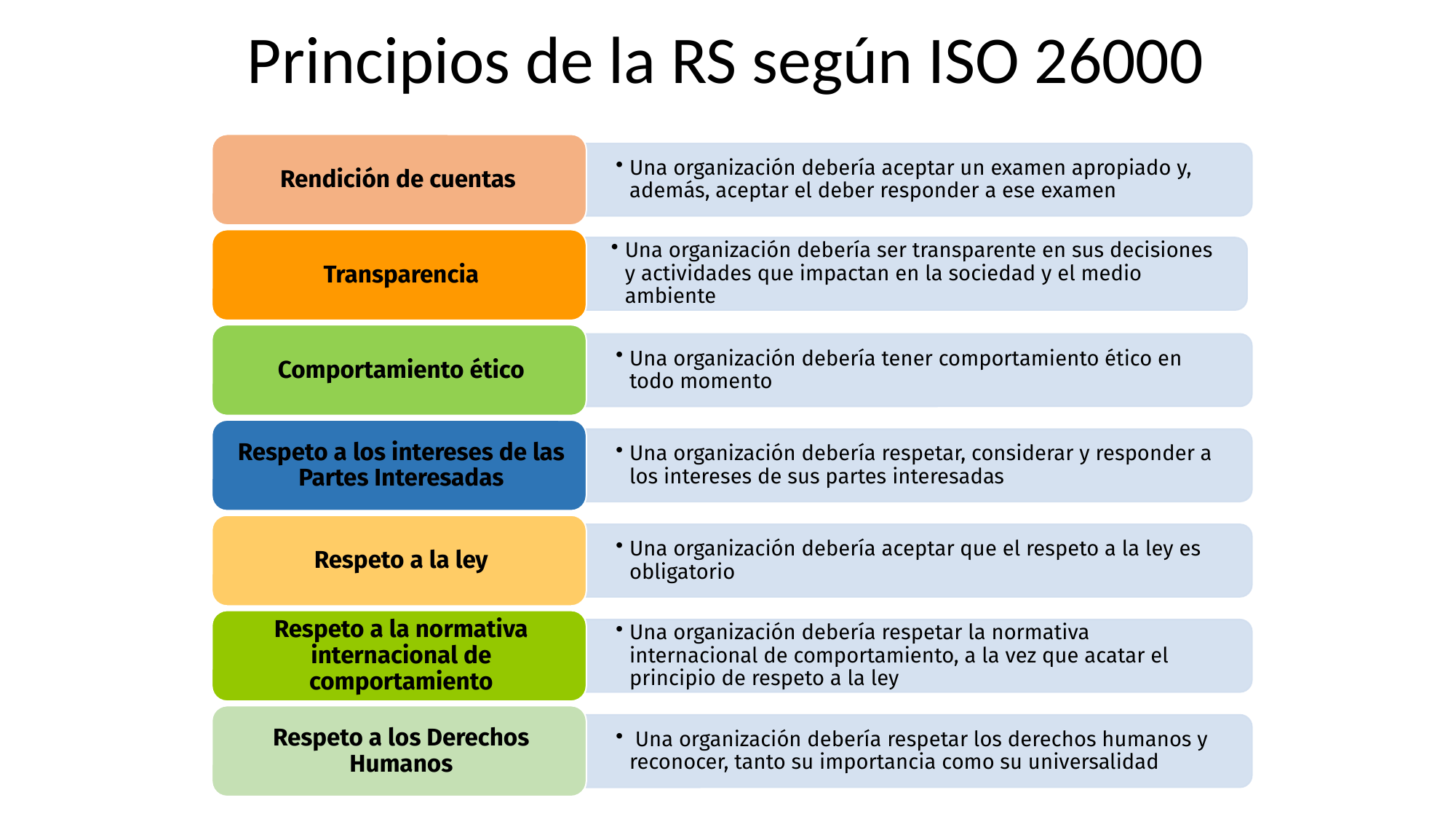

# Principios de la RS según ISO 26000
Una organización debería aceptar un examen apropiado y, además, aceptar el deber responder a ese examen
Rendición de cuentas
Una organización debería ser transparente en sus decisiones y actividades que impactan en la sociedad y el medio ambiente
Transparencia
Una organización debería tener comportamiento ético en todo momento
Comportamiento ético
Una organización debería respetar, considerar y responder a los intereses de sus partes interesadas
Respeto a los intereses de las Partes Interesadas
Una organización debería aceptar que el respeto a la ley es obligatorio
Respeto a la ley
Una organización debería respetar la normativa internacional de comportamiento, a la vez que acatar el principio de respeto a la ley
Respeto a la normativa internacional de comportamiento
 Una organización debería respetar los derechos humanos y reconocer, tanto su importancia como su universalidad
Respeto a los Derechos Humanos